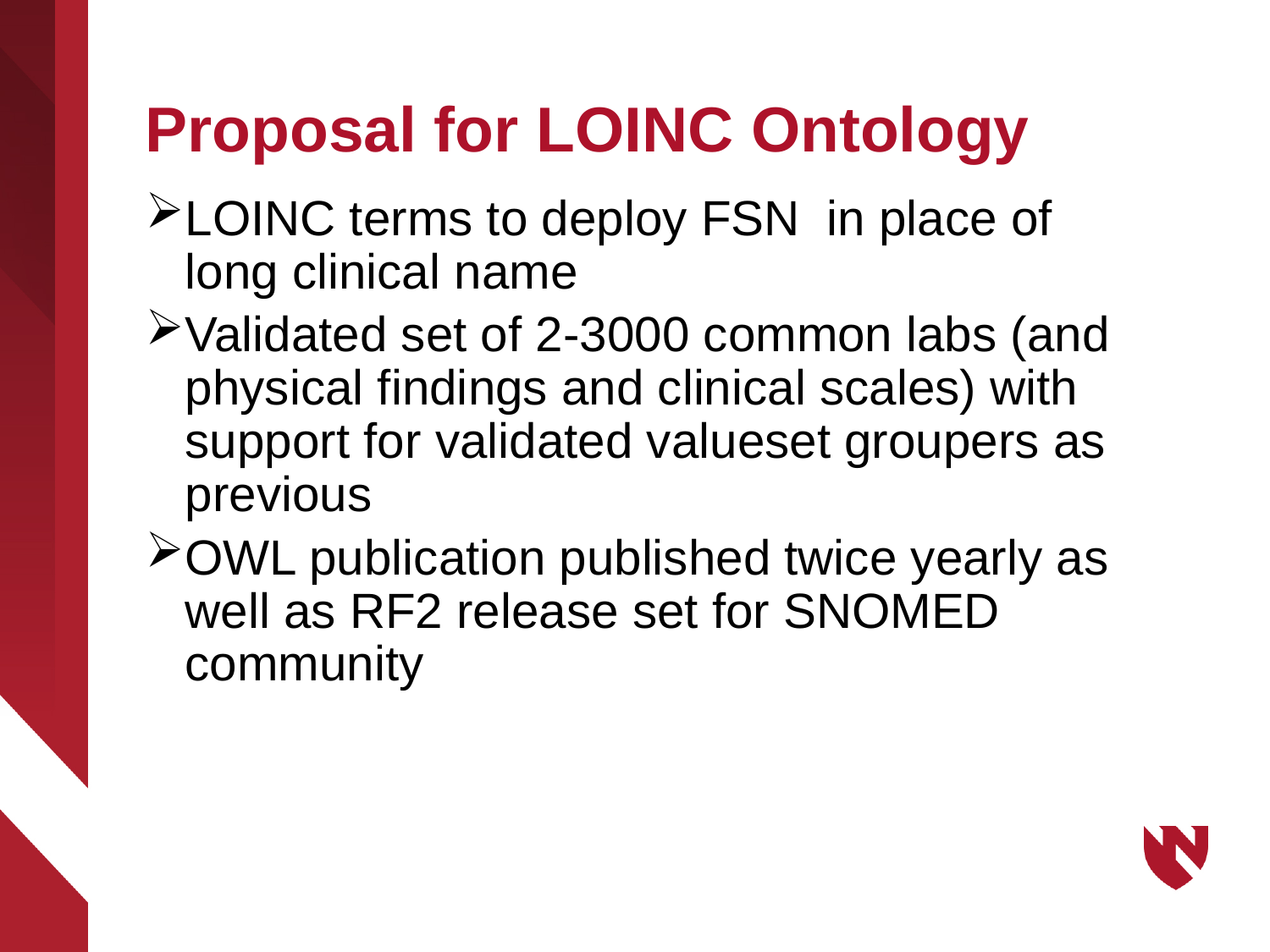

# Proposal for LOINC Ontology
LOINC terms to deploy FSN  in place of long clinical name
Validated set of 2-3000 common labs (and physical findings and clinical scales) with support for validated valueset groupers as previous
OWL publication published twice yearly as well as RF2 release set for SNOMED community